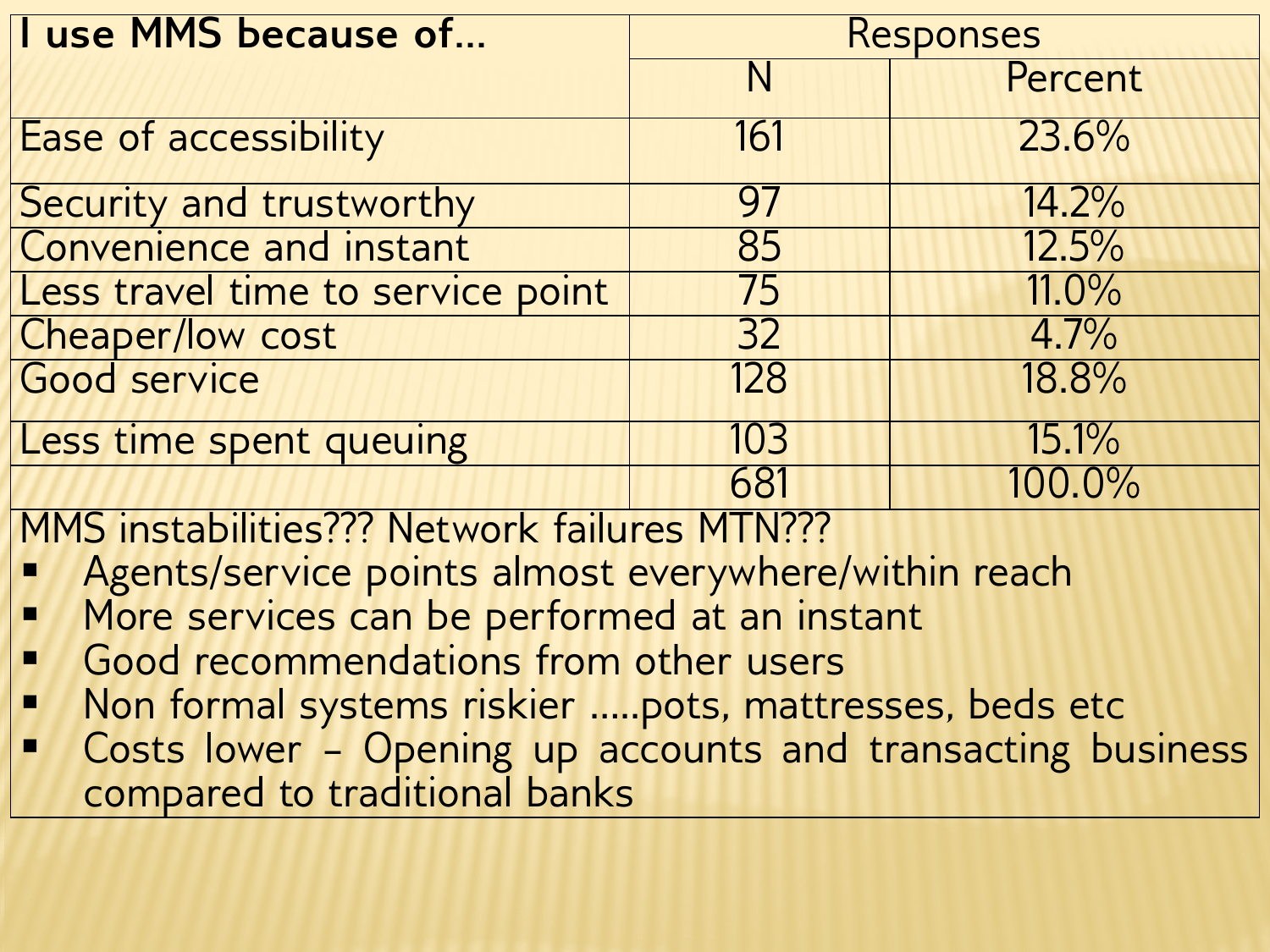

| I use MMS because of… | Responses |  |
| --- | --- | --- |
|  | N | Percent |
| Ease of accessibility | 161 | 23.6% |
| Security and trustworthy | 97 | 14.2% |
| Convenience and instant | 85 | 12.5% |
| Less travel time to service point | 75 | 11.0% |
| Cheaper/low cost | 32 | 4.7% |
| Good service | 128 | 18.8% |
| Less time spent queuing | 103 | 15.1% |
|  | 681 | 100.0% |
| MMS instabilities??? Network failures MTN??? Agents/service points almost everywhere/within reach More services can be performed at an instant Good recommendations from other users Non formal systems riskier …..pots, mattresses, beds etc Costs lower – Opening up accounts and transacting business compared to traditional banks |  |  |